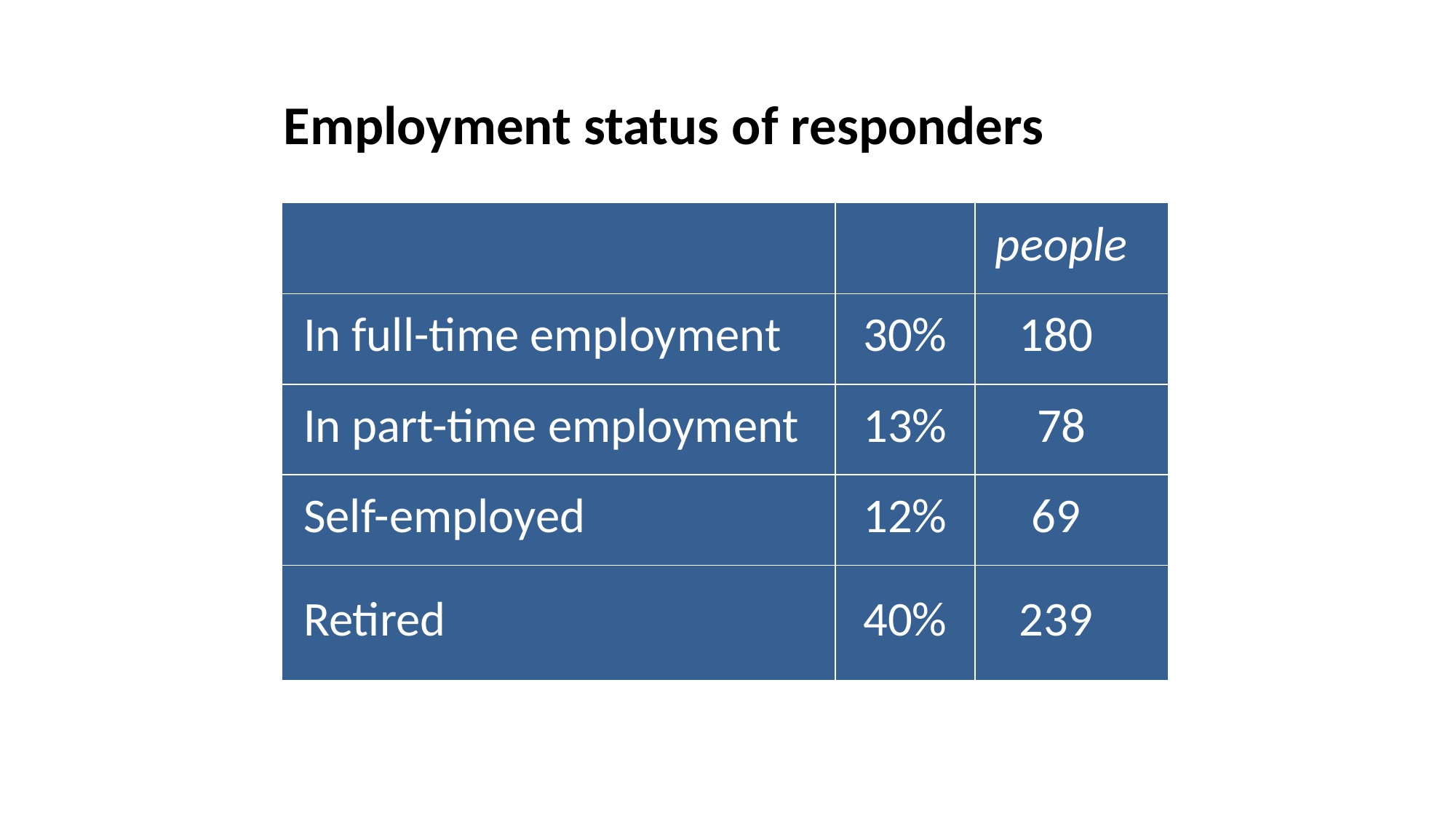

Employment status of responders
|  |  | people |
| --- | --- | --- |
| In full-time employment | 30% | 180 |
| In part-time employment | 13% | 78 |
| Self-employed | 12% | 69 |
| Retired | 40% | 239 |